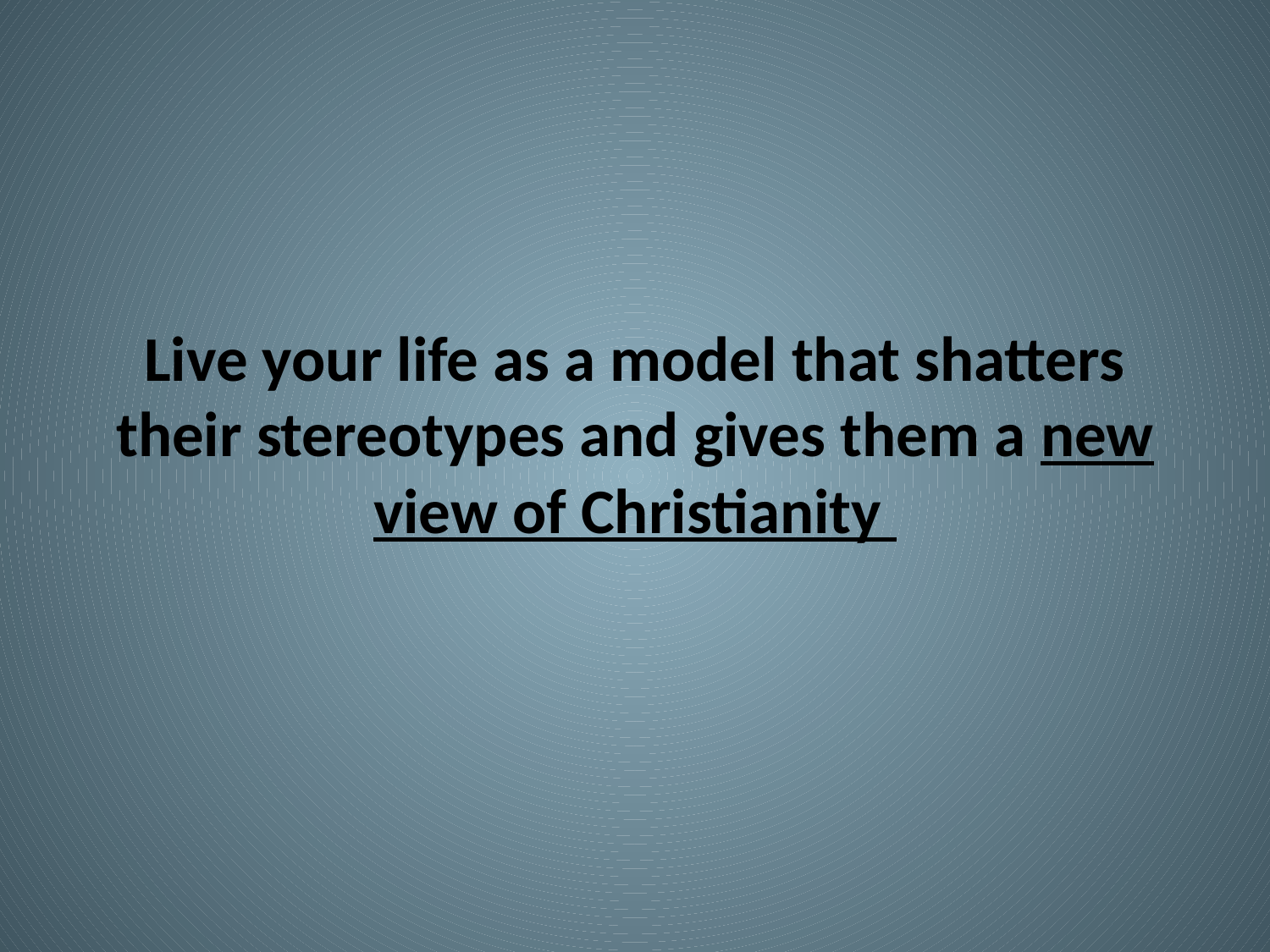

#

Live your life as a model that shatters their stereotypes and gives them a new view of Christianity